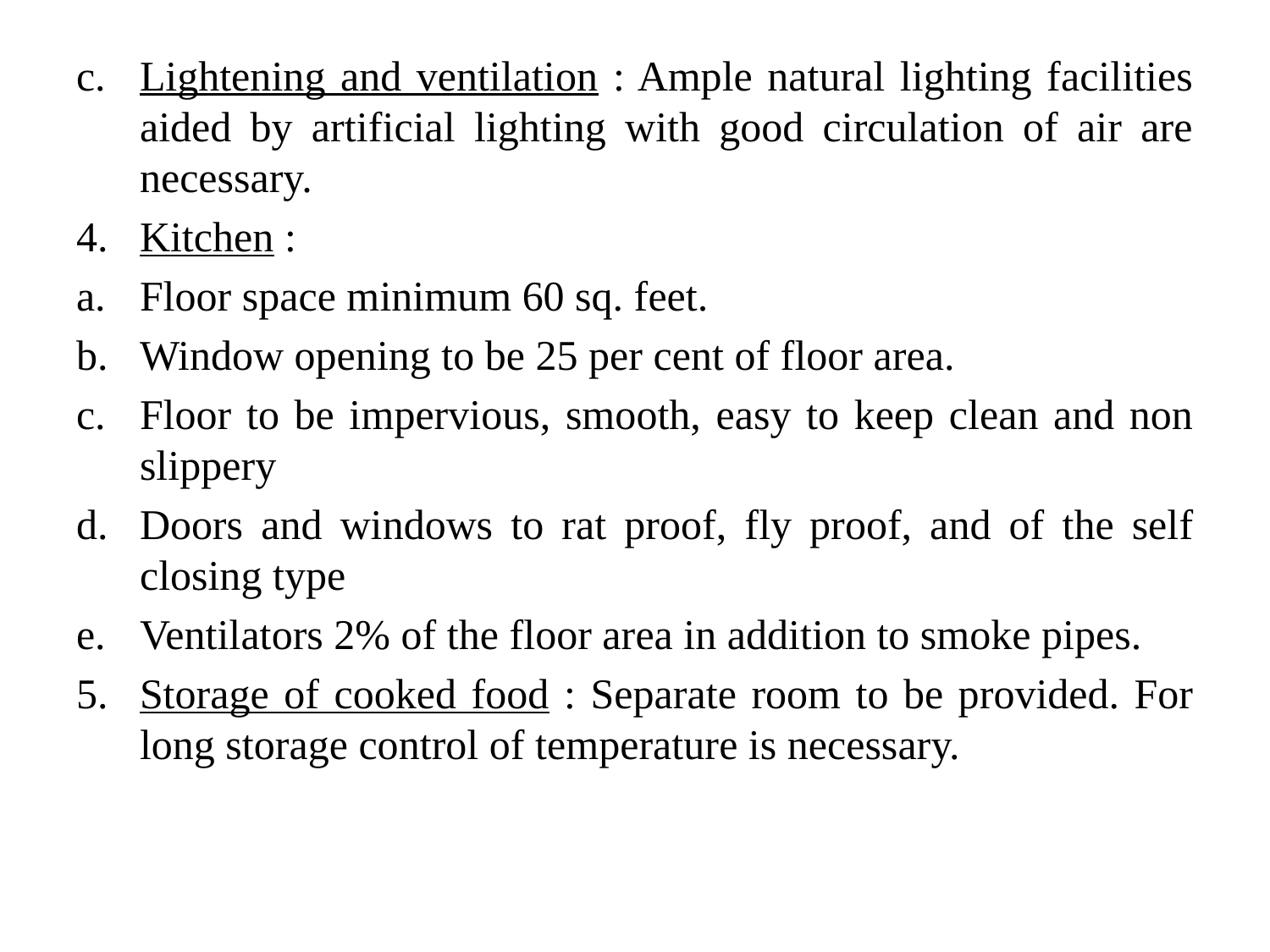

#
Lightening and ventilation : Ample natural lighting facilities aided by artificial lighting with good circulation of air are necessary.
Kitchen :
Floor space minimum 60 sq. feet.
Window opening to be 25 per cent of floor area.
Floor to be impervious, smooth, easy to keep clean and non slippery
Doors and windows to rat proof, fly proof, and of the self closing type
Ventilators 2% of the floor area in addition to smoke pipes.
Storage of cooked food : Separate room to be provided. For long storage control of temperature is necessary.